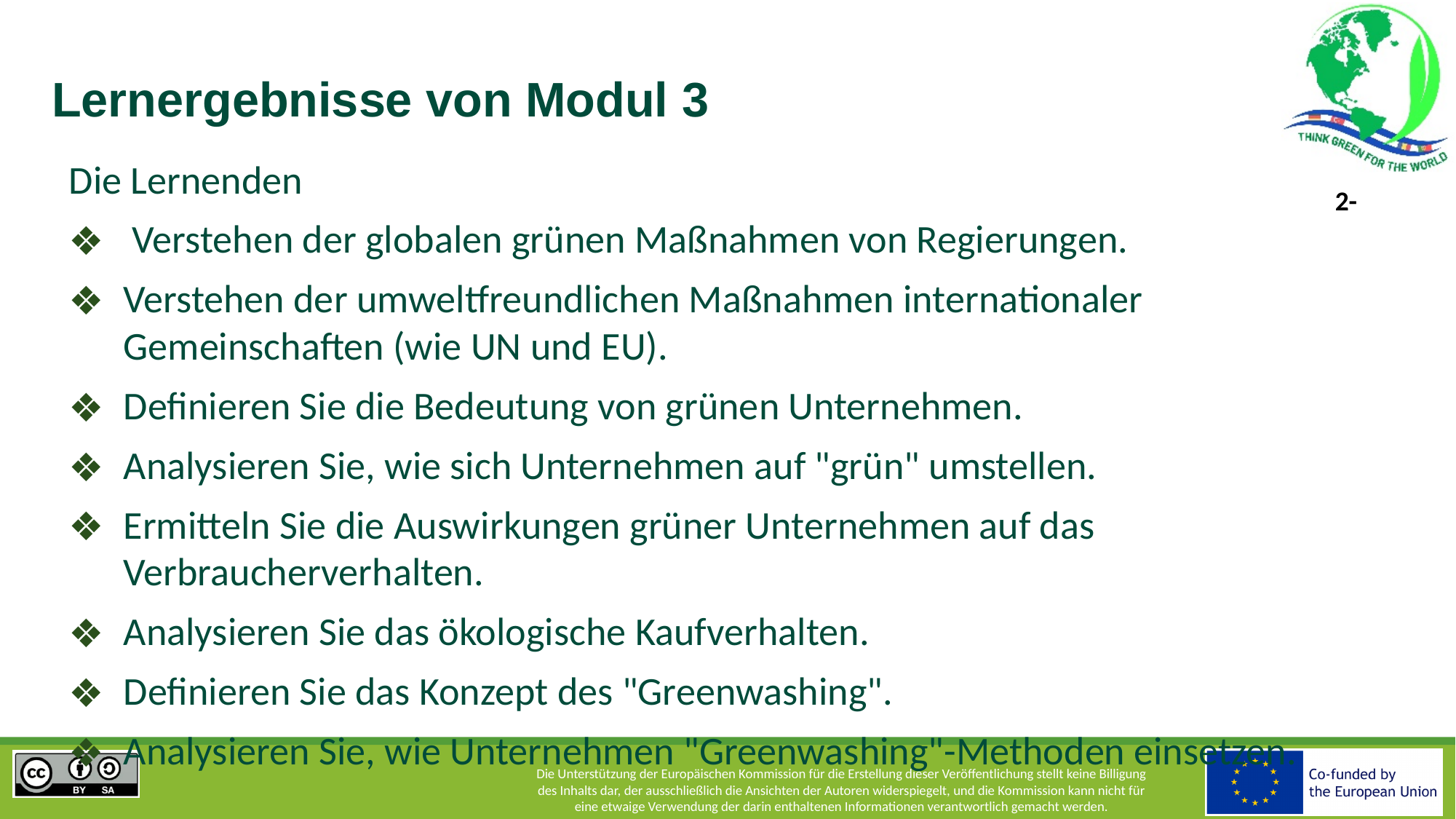

# Lernergebnisse von Modul 3

Die Lernenden
 Verstehen der globalen grünen Maßnahmen von Regierungen.
Verstehen der umweltfreundlichen Maßnahmen internationaler Gemeinschaften (wie UN und EU).
Definieren Sie die Bedeutung von grünen Unternehmen.
Analysieren Sie, wie sich Unternehmen auf "grün" umstellen.
Ermitteln Sie die Auswirkungen grüner Unternehmen auf das Verbraucherverhalten.
Analysieren Sie das ökologische Kaufverhalten.
Definieren Sie das Konzept des "Greenwashing".
Analysieren Sie, wie Unternehmen "Greenwashing"-Methoden einsetzen.